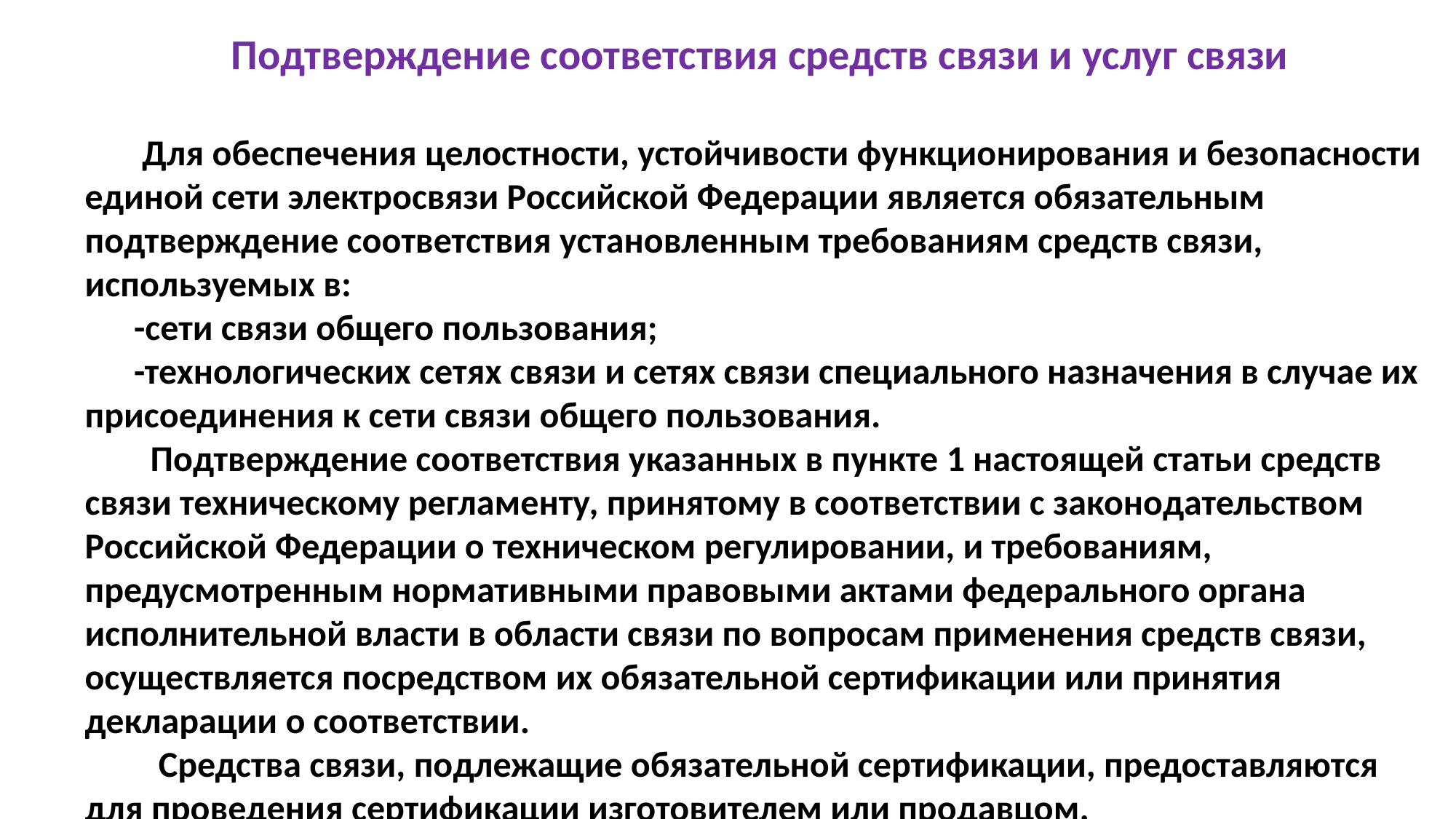

Подтверждение соответствия средств связи и услуг связи

       Для обеспечения целостности, устойчивости функционирования и безопасности единой сети электросвязи Российской Федерации является обязательным подтверждение соответствия установленным требованиям средств связи, используемых в:
      -сети связи общего пользования;
      -технологических сетях связи и сетях связи специального назначения в случае их присоединения к сети связи общего пользования.
        Подтверждение соответствия указанных в пункте 1 настоящей статьи средств связи техническому регламенту, принятому в соответствии с законодательством Российской Федерации о техническом регулировании, и требованиям, предусмотренным нормативными правовыми актами федерального органа исполнительной власти в области связи по вопросам применения средств связи, осуществляется посредством их обязательной сертификации или принятия декларации о соответствии.
         Средства связи, подлежащие обязательной сертификации, предоставляются для проведения сертификации изготовителем или продавцом.